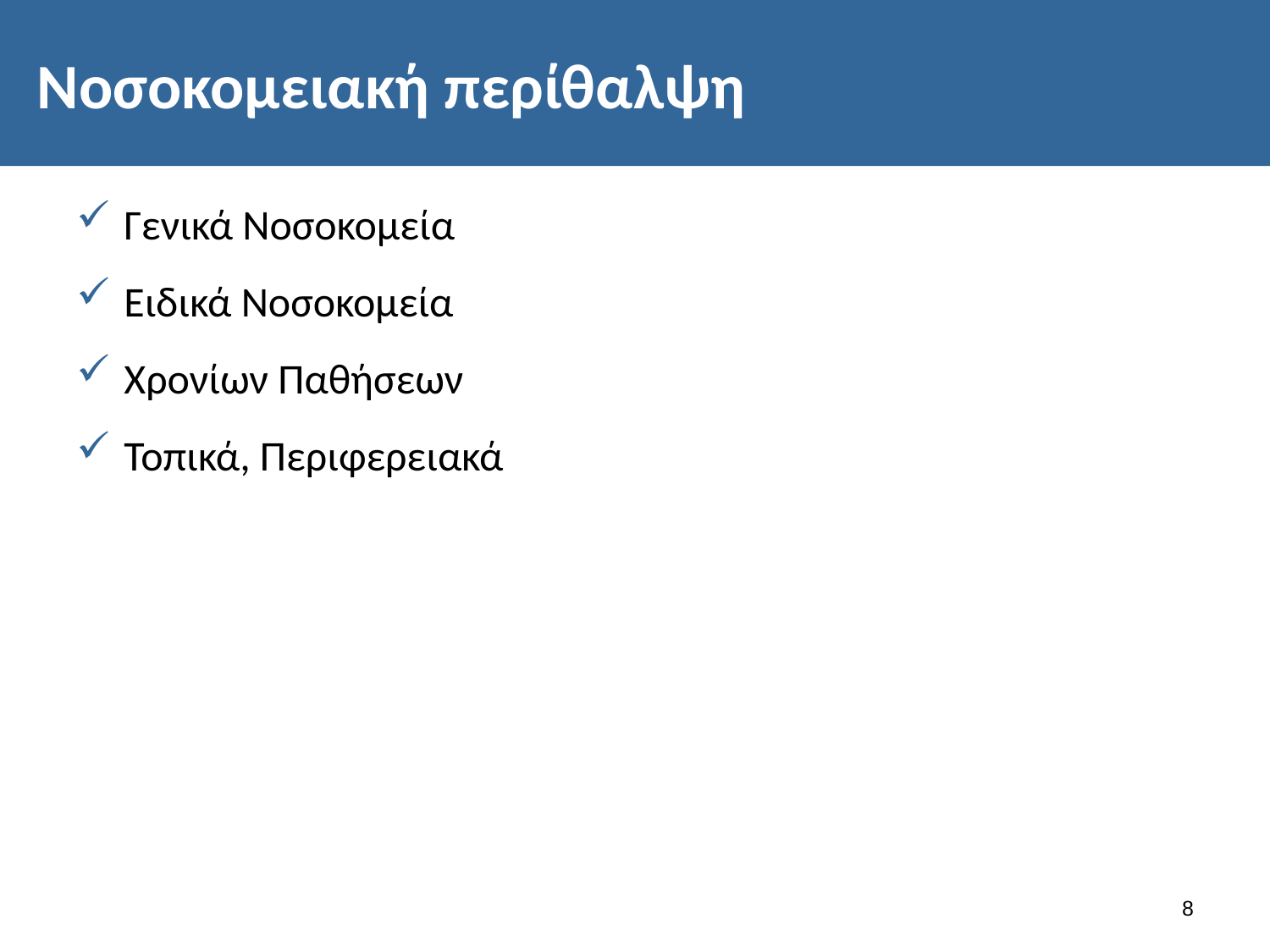

# Νοσοκομειακή περίθαλψη
Γενικά Νοσοκομεία
Ειδικά Νοσοκομεία
Χρονίων Παθήσεων
Τοπικά, Περιφερειακά

8